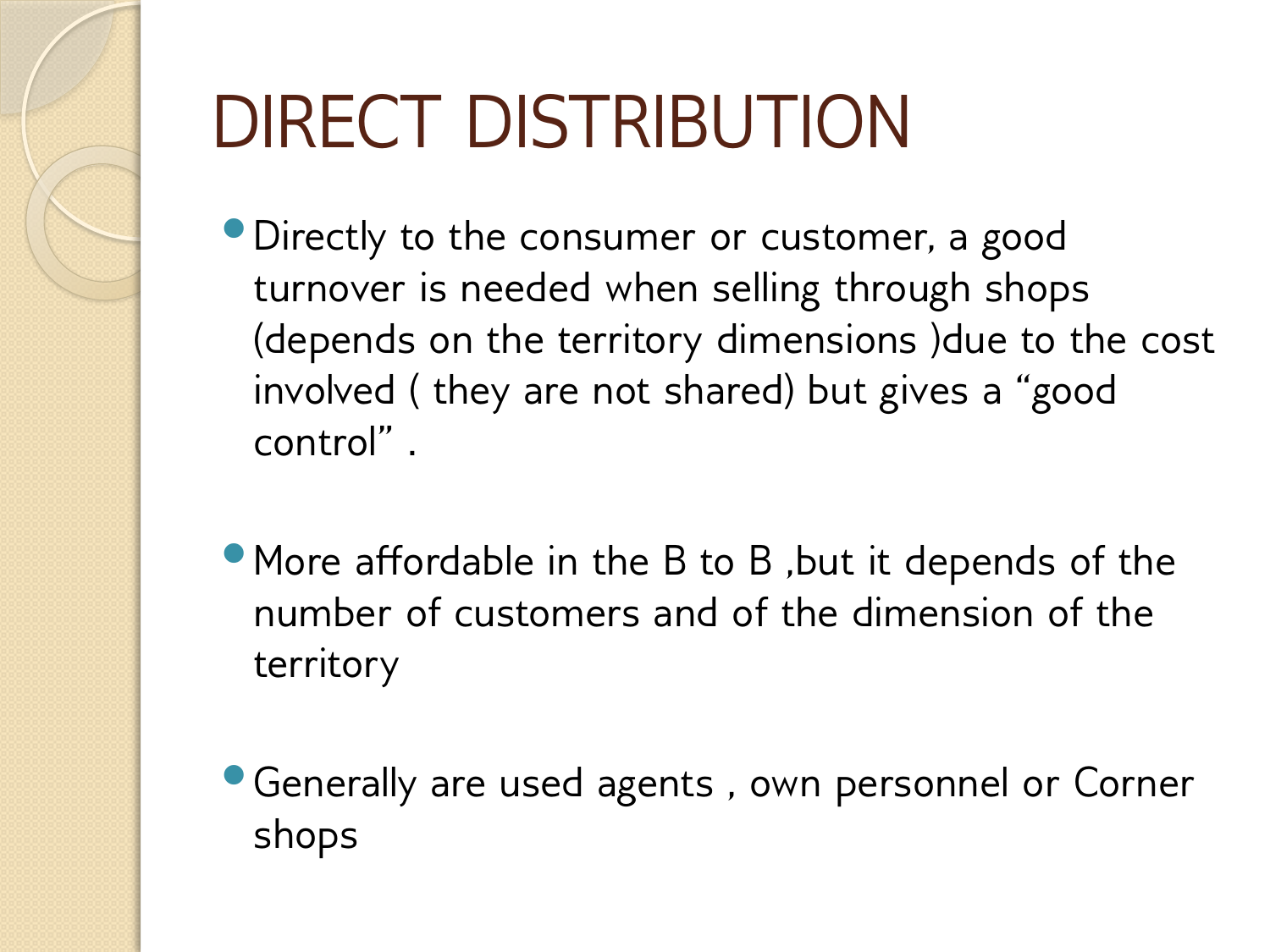

# DIRECT DISTRIBUTION
Directly to the consumer or customer, a good turnover is needed when selling through shops (depends on the territory dimensions )due to the cost involved ( they are not shared) but gives a “good control” .

More affordable in the B to B ,but it depends of the number of customers and of the dimension of the territory

Generally are used agents , own personnel or Corner shops